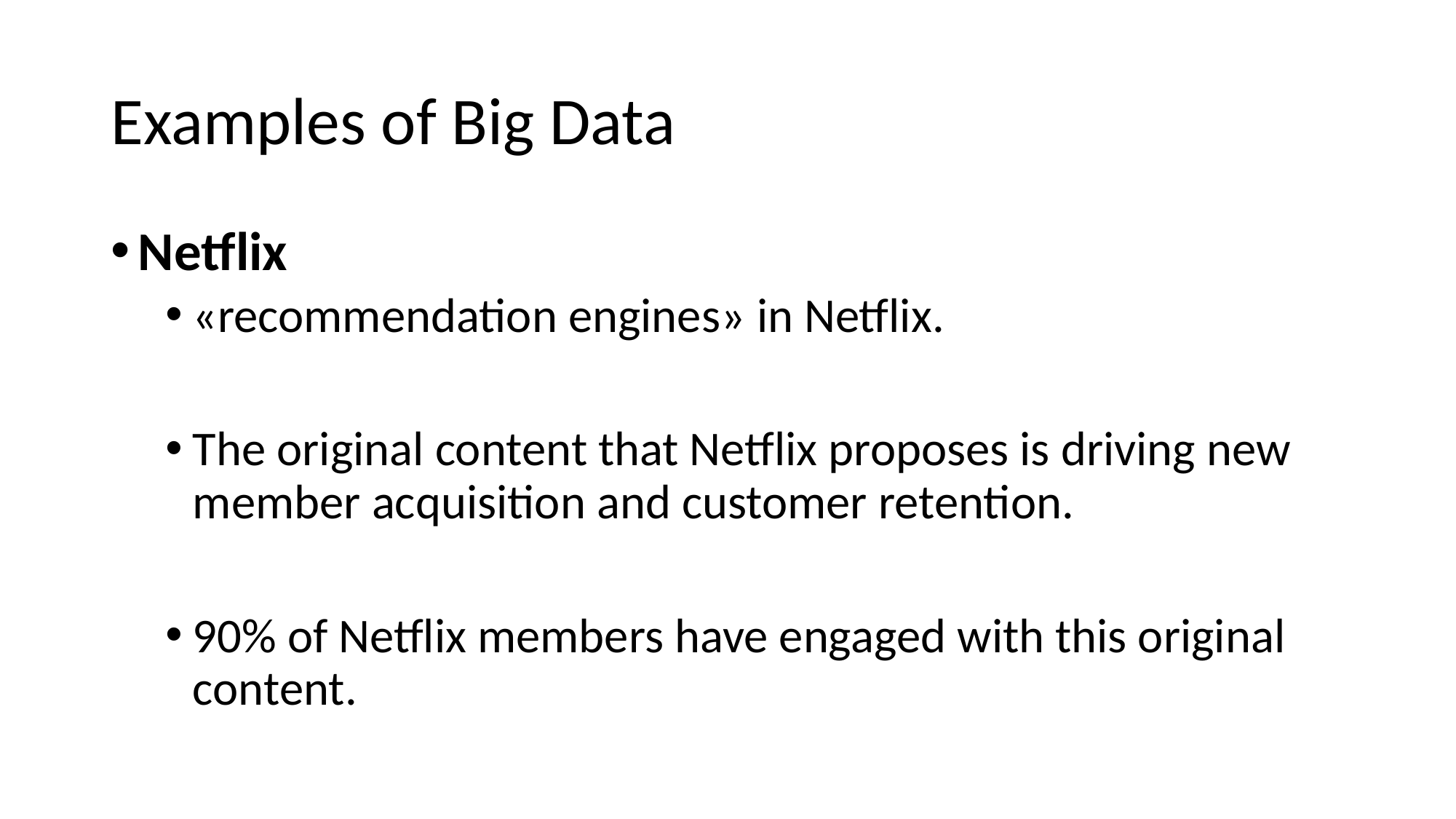

# Examples of Big Data
Netflix
«recommendation engines» in Netflix.

The original content that Netflix proposes is driving new member acquisition and customer retention.

90% of Netflix members have engaged with this original content.